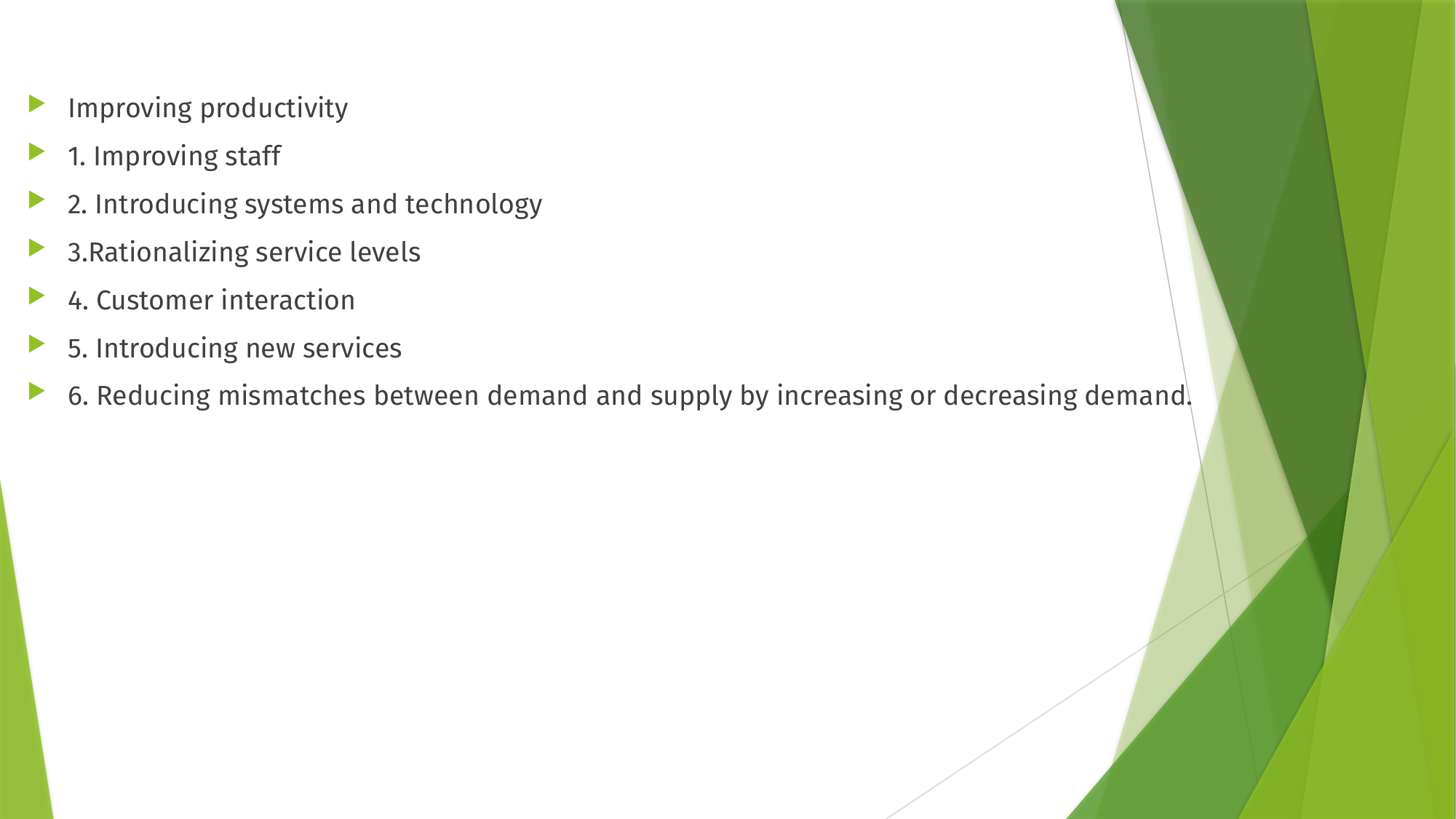

#
Improving productivity
1. Improving staff
2. Introducing systems and technology
3.Rationalizing service levels
4. Customer interaction
5. Introducing new services
6. Reducing mismatches between demand and supply by increasing or decreasing demand.